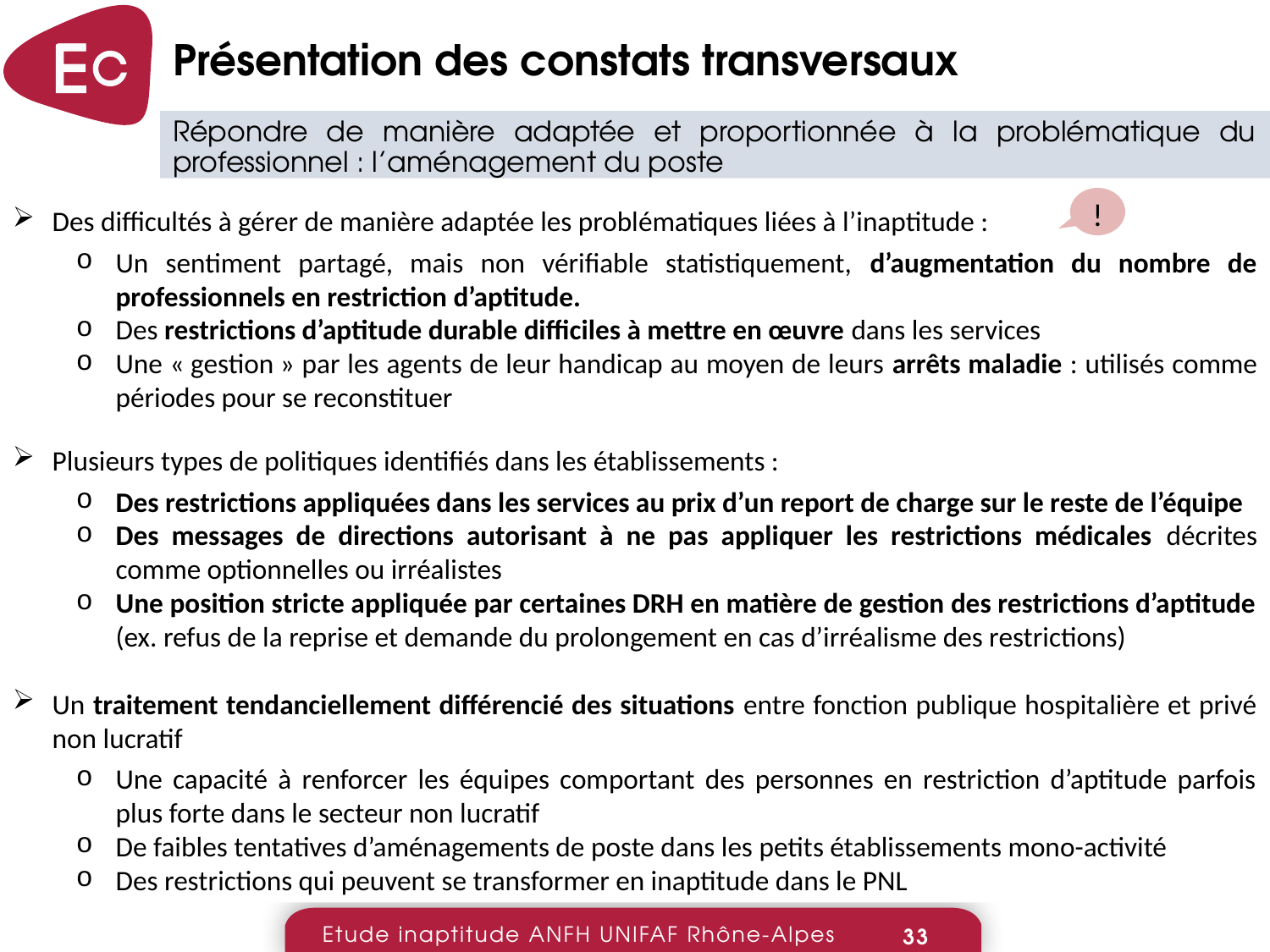

Présentation des constats transversaux

Répondre de manière adaptée et proportionnée à la problématique du professionnel : l’aménagement du poste
!
Des difficultés à gérer de manière adaptée les problématiques liées à l’inaptitude :
Un sentiment partagé, mais non vérifiable statistiquement, d’augmentation du nombre de professionnels en restriction d’aptitude.
Des restrictions d’aptitude durable difficiles à mettre en œuvre dans les services
Une « gestion » par les agents de leur handicap au moyen de leurs arrêts maladie : utilisés comme périodes pour se reconstituer

Plusieurs types de politiques identifiés dans les établissements :
Des restrictions appliquées dans les services au prix d’un report de charge sur le reste de l’équipe
Des messages de directions autorisant à ne pas appliquer les restrictions médicales décrites comme optionnelles ou irréalistes
Une position stricte appliquée par certaines DRH en matière de gestion des restrictions d’aptitude (ex. refus de la reprise et demande du prolongement en cas d’irréalisme des restrictions)

Un traitement tendanciellement différencié des situations entre fonction publique hospitalière et privé non lucratif
Une capacité à renforcer les équipes comportant des personnes en restriction d’aptitude parfois plus forte dans le secteur non lucratif
De faibles tentatives d’aménagements de poste dans les petits établissements mono-activité
Des restrictions qui peuvent se transformer en inaptitude dans le PNL
33
A creuser en GT :
Des restrictions d’aptitude qui devraient être davantage encadrées, pour ne pas dissimuler des inaptitudes, par exemple au regard du référent national des métiers, vis-à-vis des tâches identifiées comme relevant du cœur de métier.